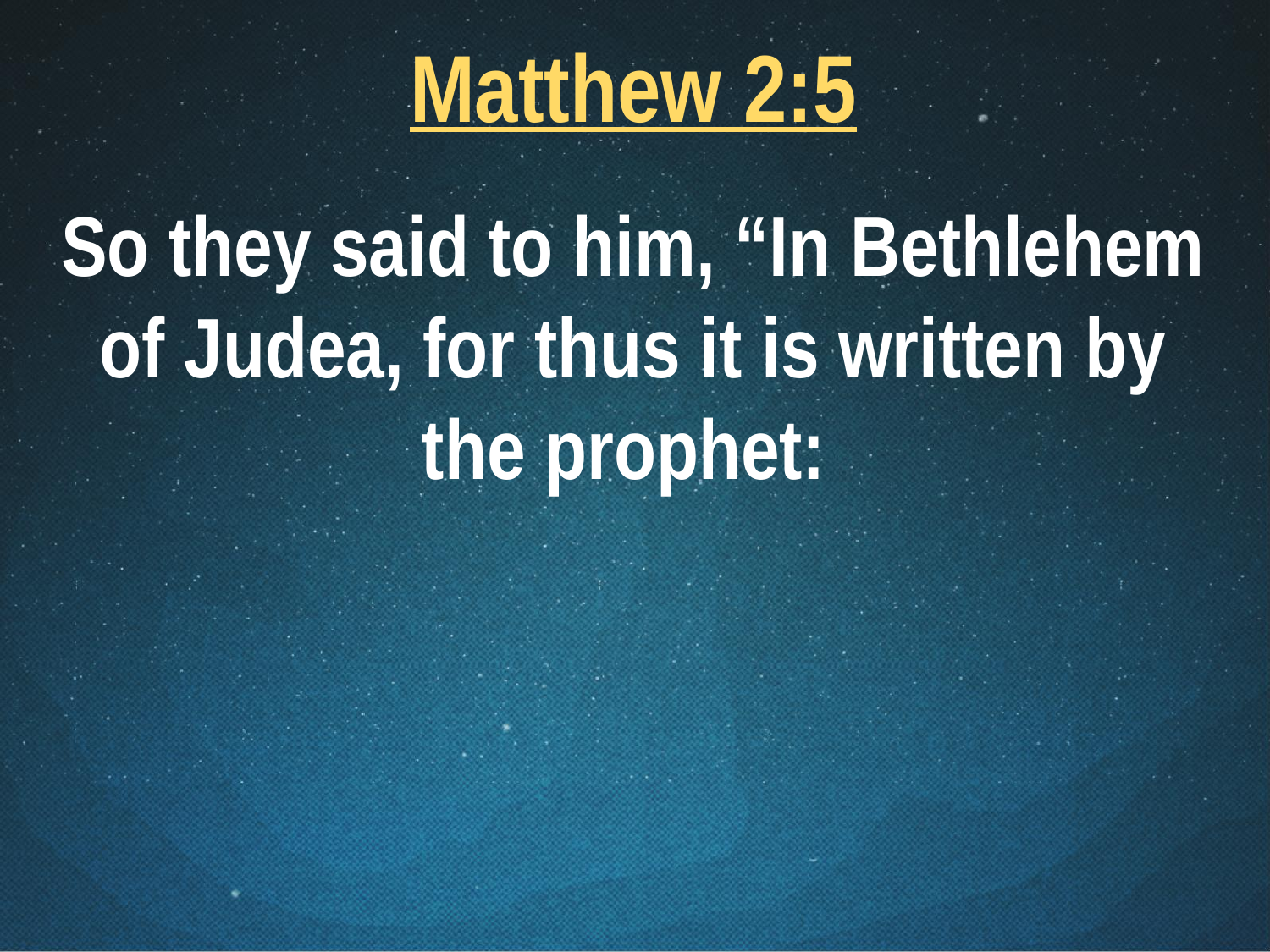

Matthew 2:5

So they said to him, “In Bethlehem of Judea, for thus it is written by the prophet: